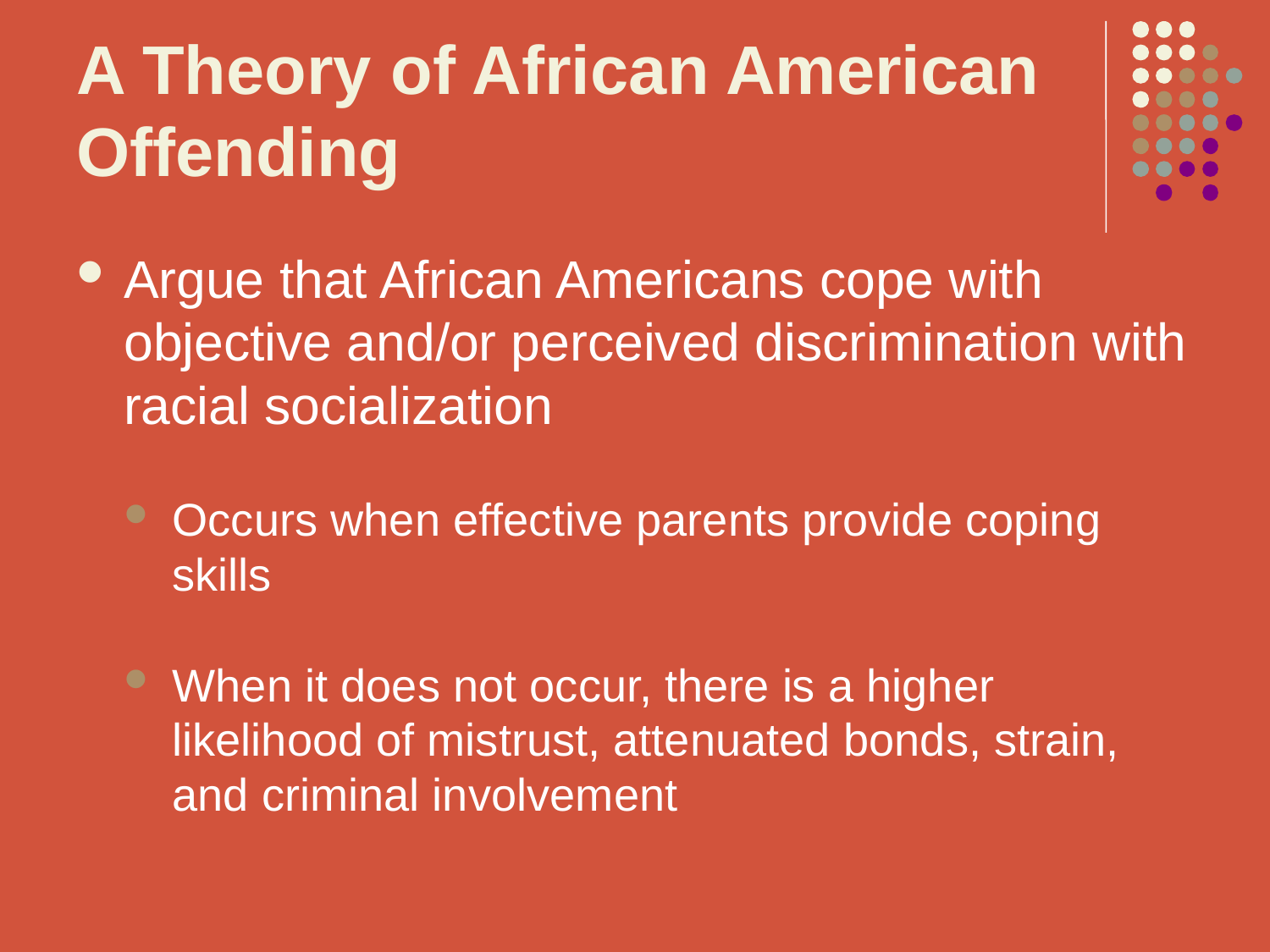

# A Theory of African American Offending
Argue that African Americans cope with objective and/or perceived discrimination with racial socialization

Occurs when effective parents provide coping skills

When it does not occur, there is a higher likelihood of mistrust, attenuated bonds, strain, and criminal involvement